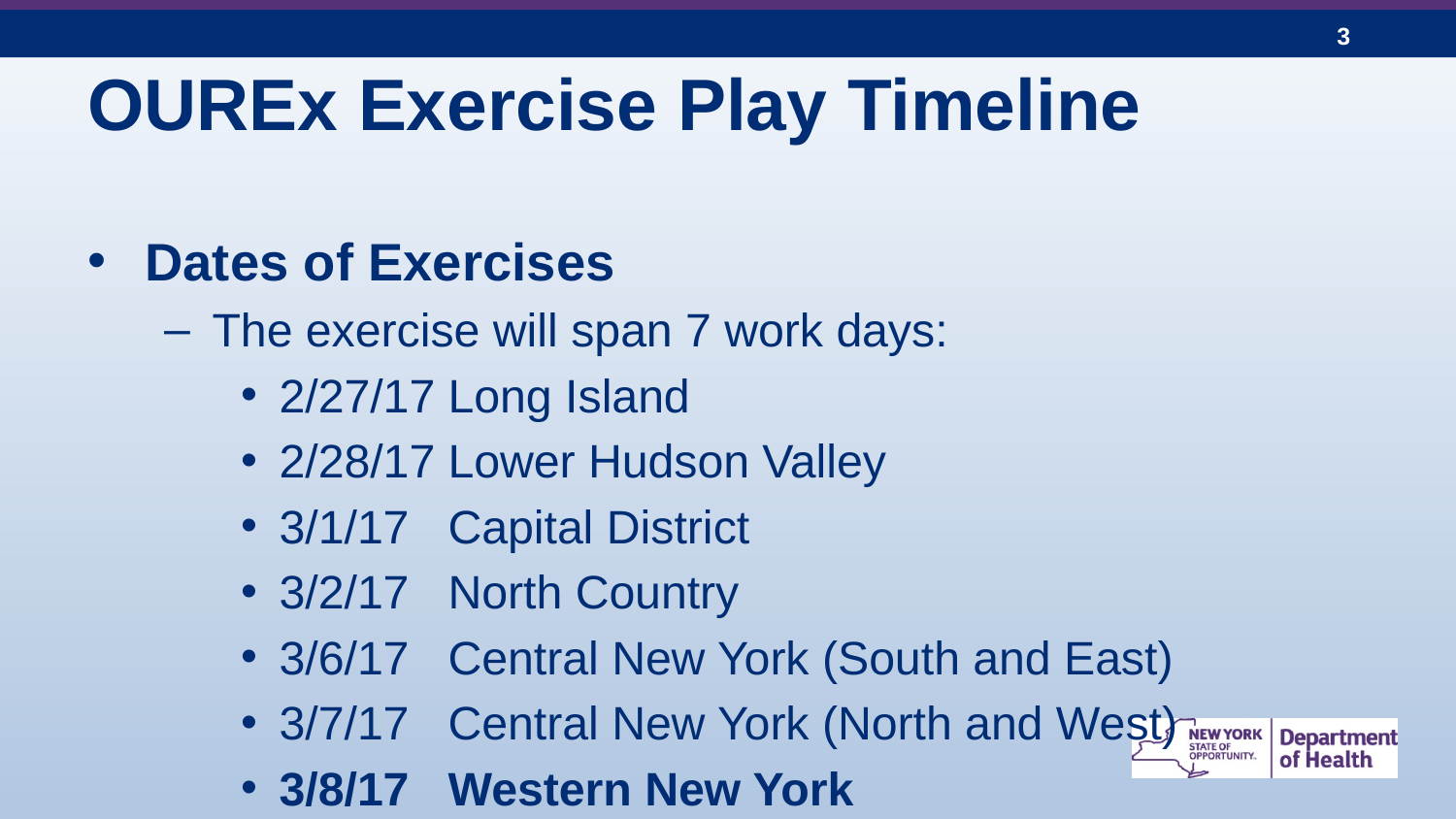

# OUREx Exercise Play Timeline

Dates of Exercises
The exercise will span 7 work days:
2/27/17		Long Island
2/28/17		Lower Hudson Valley
3/1/17		Capital District
3/2/17		North Country
3/6/17		Central New York (South and East)
3/7/17		Central New York (North and West)
3/8/17		Western New York